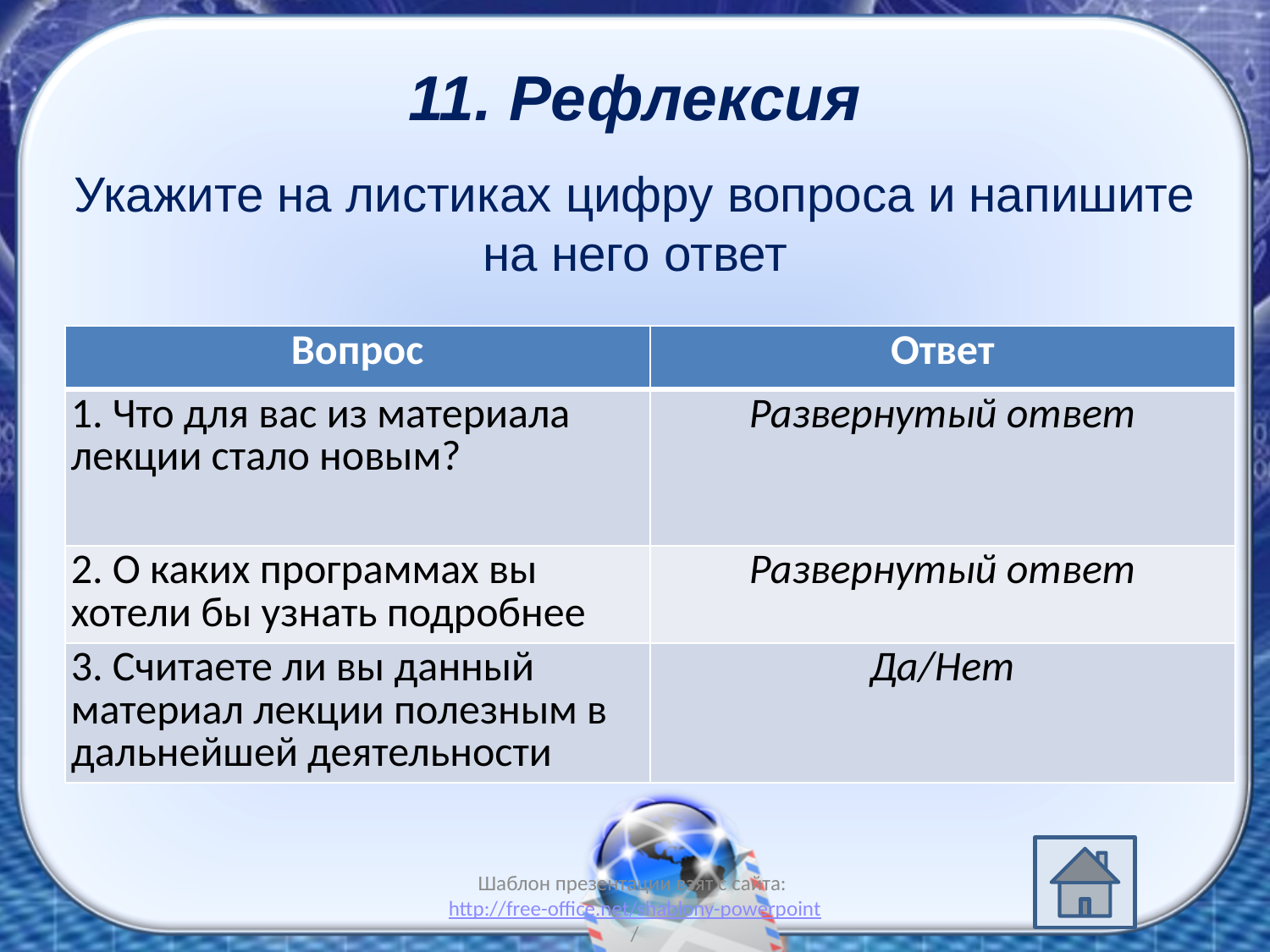

# 11. Рефлексия
Укажите на листиках цифру вопроса и напишите на него ответ
| Вопрос | Ответ |
| --- | --- |
| 1. Что для вас из материала лекции стало новым? | Развернутый ответ |
| 2. О каких программах вы хотели бы узнать подробнее | Развернутый ответ |
| 3. Считаете ли вы данный материал лекции полезным в дальнейшей деятельности | Да/Нет |

Шаблон презентации взят с сайта: http://free-office.net/shablony-powerpoint/